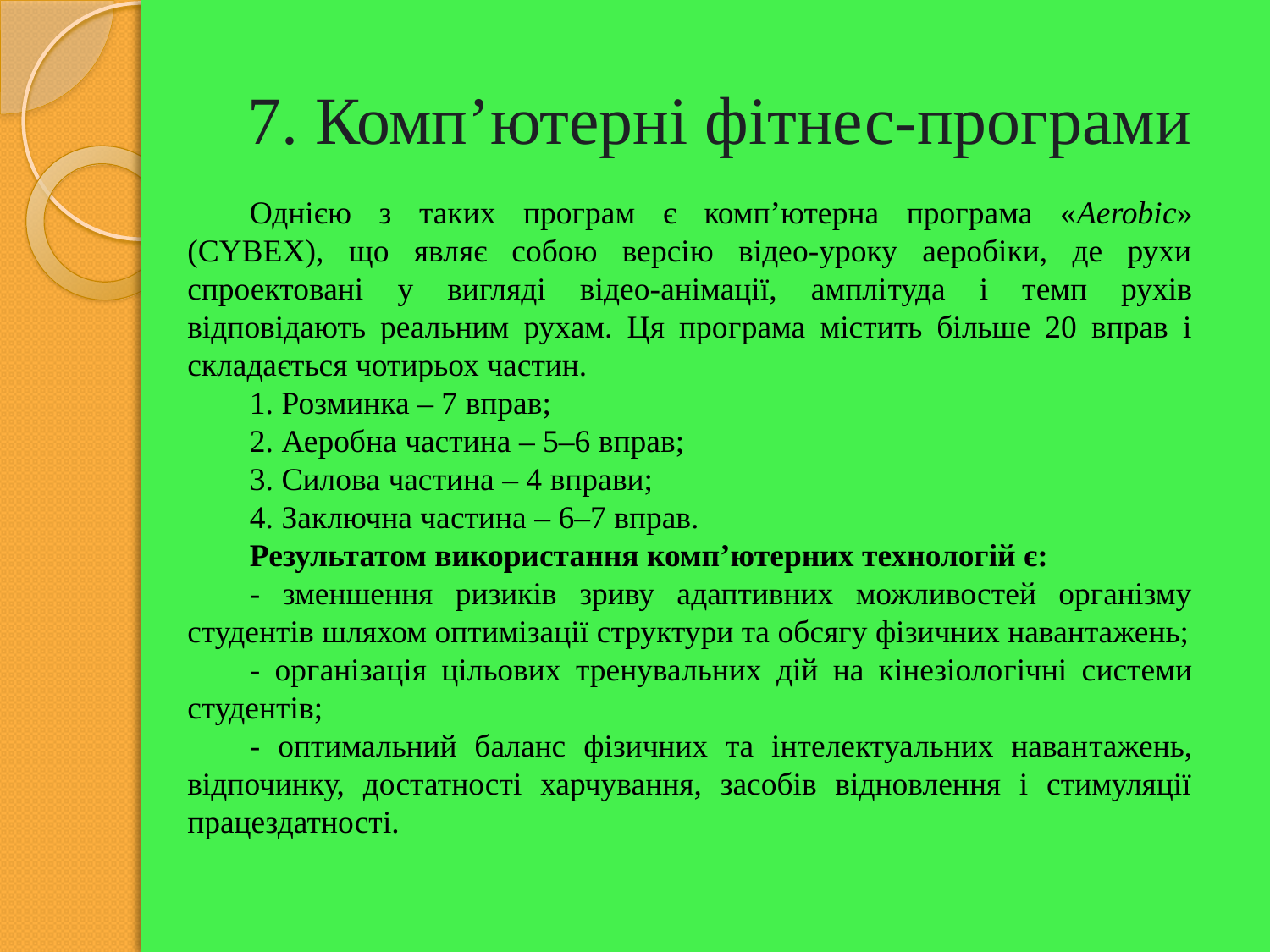

# 7. Комп’ютерні фітнес-програми
Однією з таких програм є комп’ютерна програма «Aerobic» (CYBEX), що являє собою версію відео-уроку аеробіки, де рухи спроектовані у вигляді відео-анімації, амплі­туда і темп рухів відповідають реальним рухам. Ця про­грама містить більше 20 вправ і складається чотирьох частин.
1. Розминка – 7 вправ;
2. Аеробна частина – 5–6 вправ;
3. Силова частина – 4 вправи;
4. Заключна частина – 6–7 вправ.
Результатом використання комп’ютерних технологій є:
- зменшення ризиків зриву адаптивних можливостей організму студентів шляхом оптимізації структури та обсягу фізичних навантажень;
- організація цільових тренувальних дій на кінезіоло­гічні системи студентів;
- оптимальний баланс фізичних та інтелектуальних наван­тажень, відпочинку, достатності харчування, засобів відновлення і стимуляції працездатності.